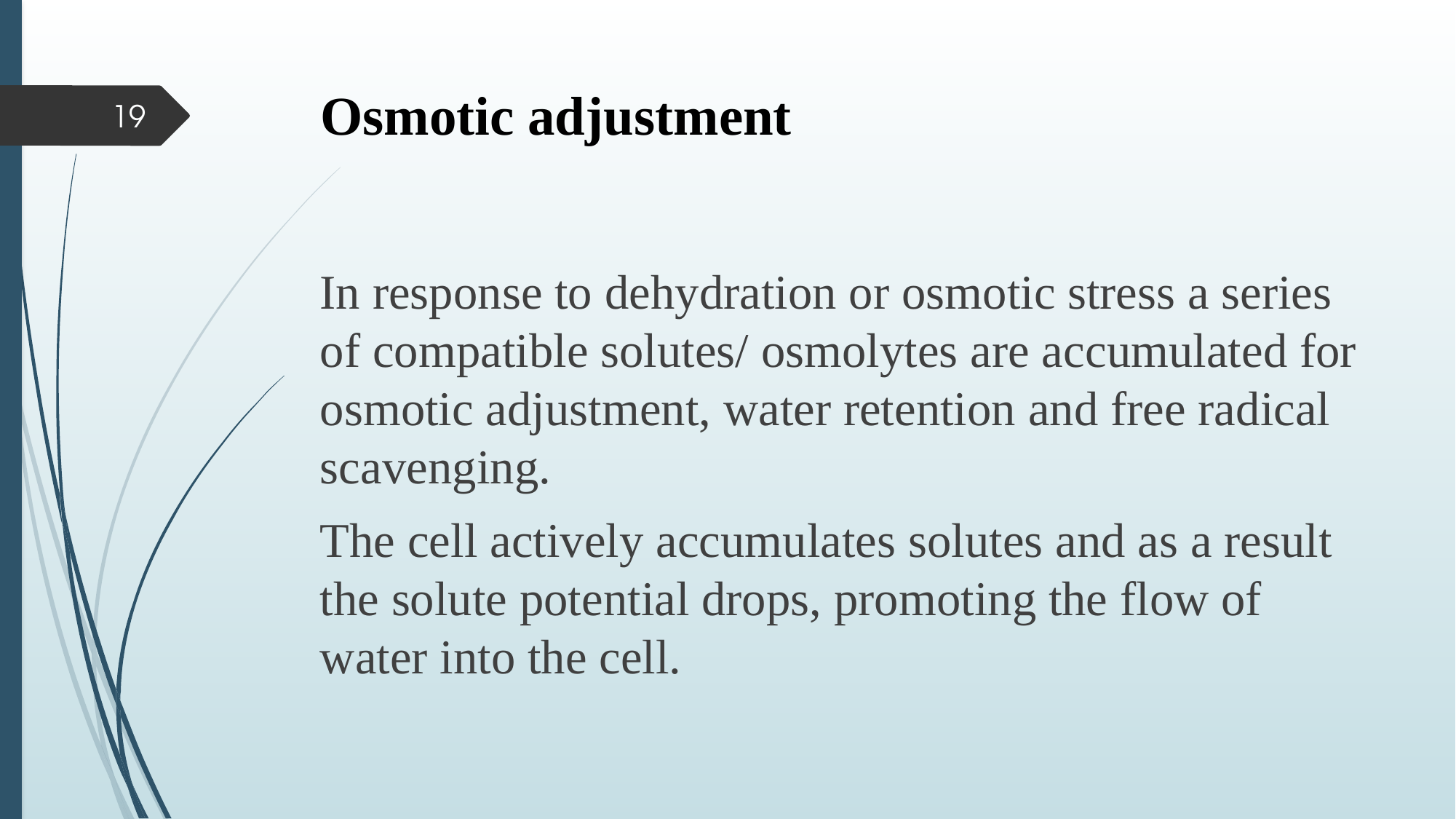

# Osmotic adjustment
19
In response to dehydration or osmotic stress a series of compatible solutes/ osmolytes are accumulated for osmotic adjustment, water retention and free radical scavenging.
The cell actively accumulates solutes and as a result the solute potential drops, promoting the flow of water into the cell.